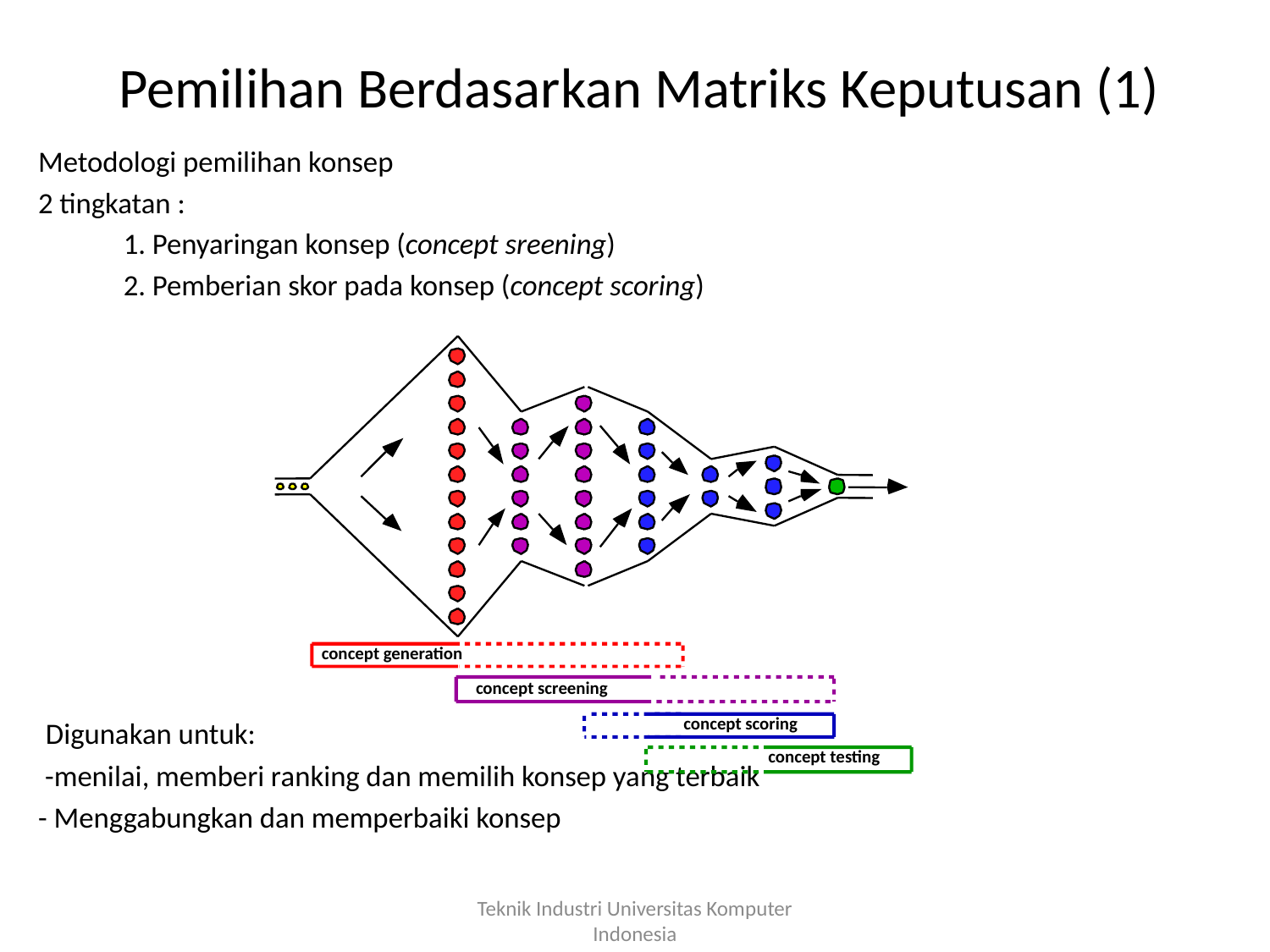

# Pemilihan Berdasarkan Matriks Keputusan (1)
Metodologi pemilihan konsep
2 tingkatan :
	1. Penyaringan konsep (concept sreening)
	2. Pemberian skor pada konsep (concept scoring)

 Digunakan untuk:
 -menilai, memberi ranking dan memilih konsep yang terbaik
- Menggabungkan dan memperbaiki konsep

concept generation

concept screening

concept scoring
concept testing

Teknik Industri Universitas Komputer Indonesia